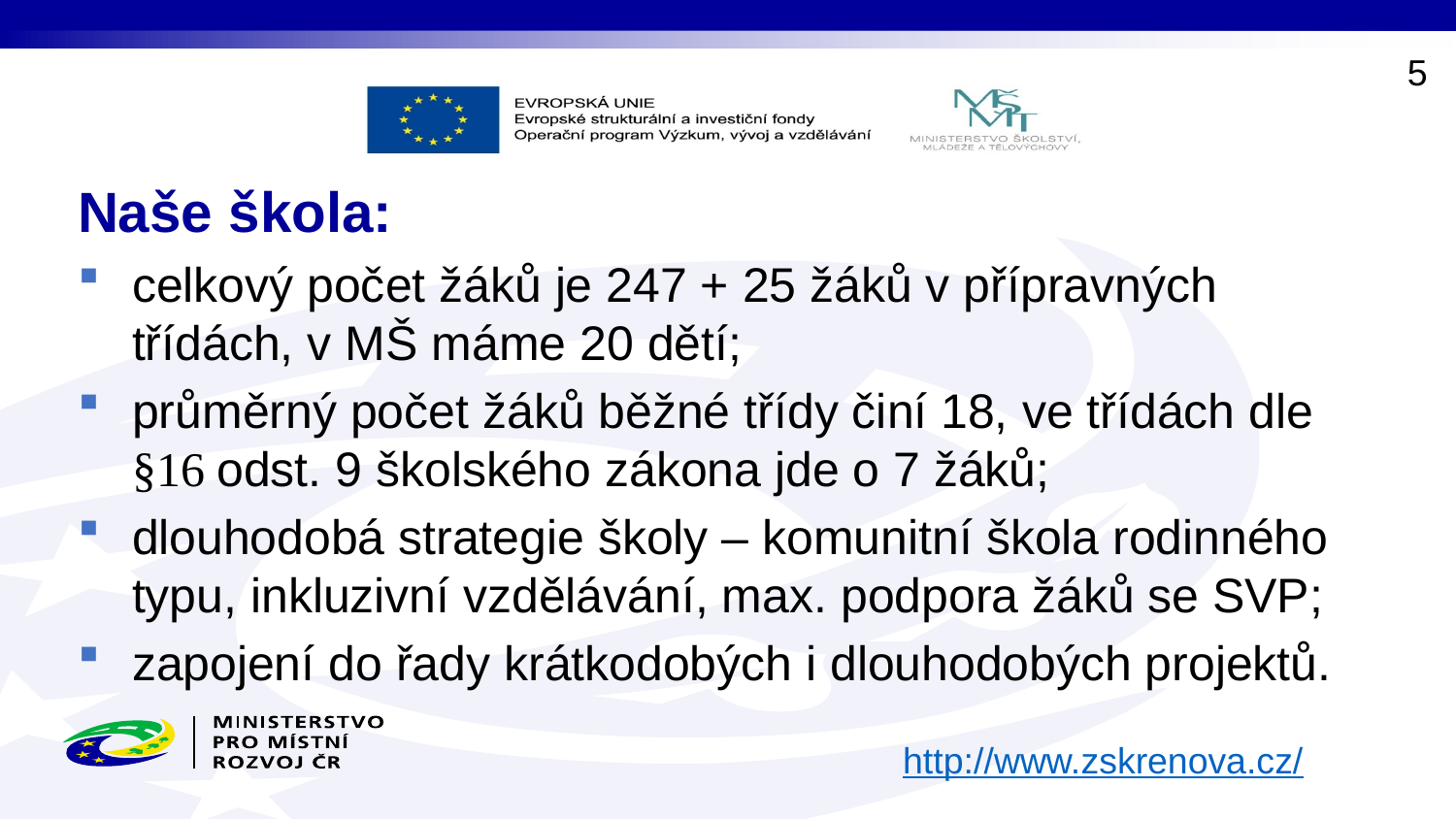

5
# Naše škola:
celkový počet žáků je 247 + 25 žáků v přípravných třídách, v MŠ máme 20 dětí;
průměrný počet žáků běžné třídy činí 18, ve třídách dle §16 odst. 9 školského zákona jde o 7 žáků;
dlouhodobá strategie školy – komunitní škola rodinného typu, inkluzivní vzdělávání, max. podpora žáků se SVP;
zapojení do řady krátkodobých i dlouhodobých projektů.

http://www.zskrenova.cz/